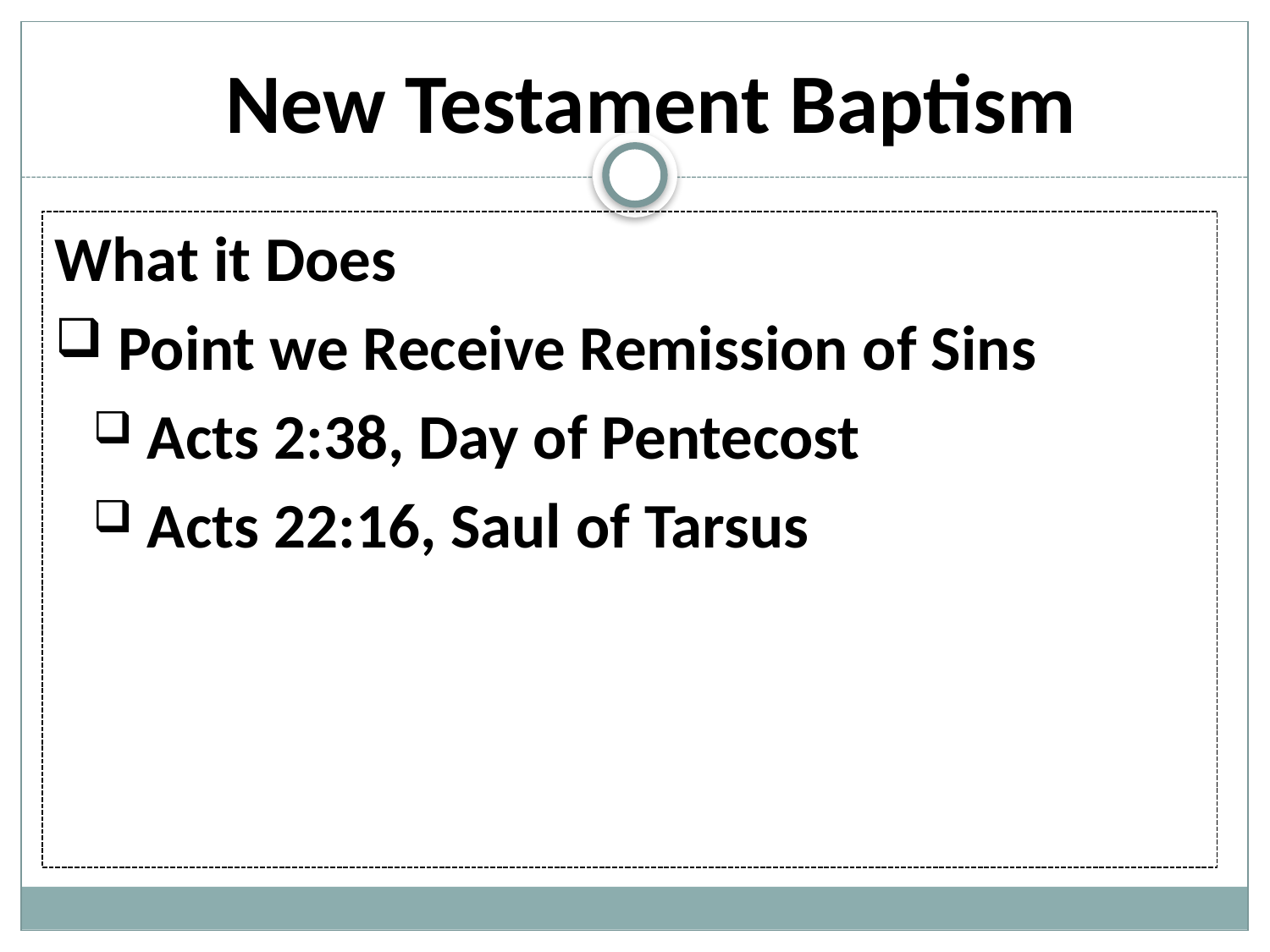

New Testament Baptism
What it Does
 Point we Receive Remission of Sins
 Acts 2:38, Day of Pentecost
 Acts 22:16, Saul of Tarsus